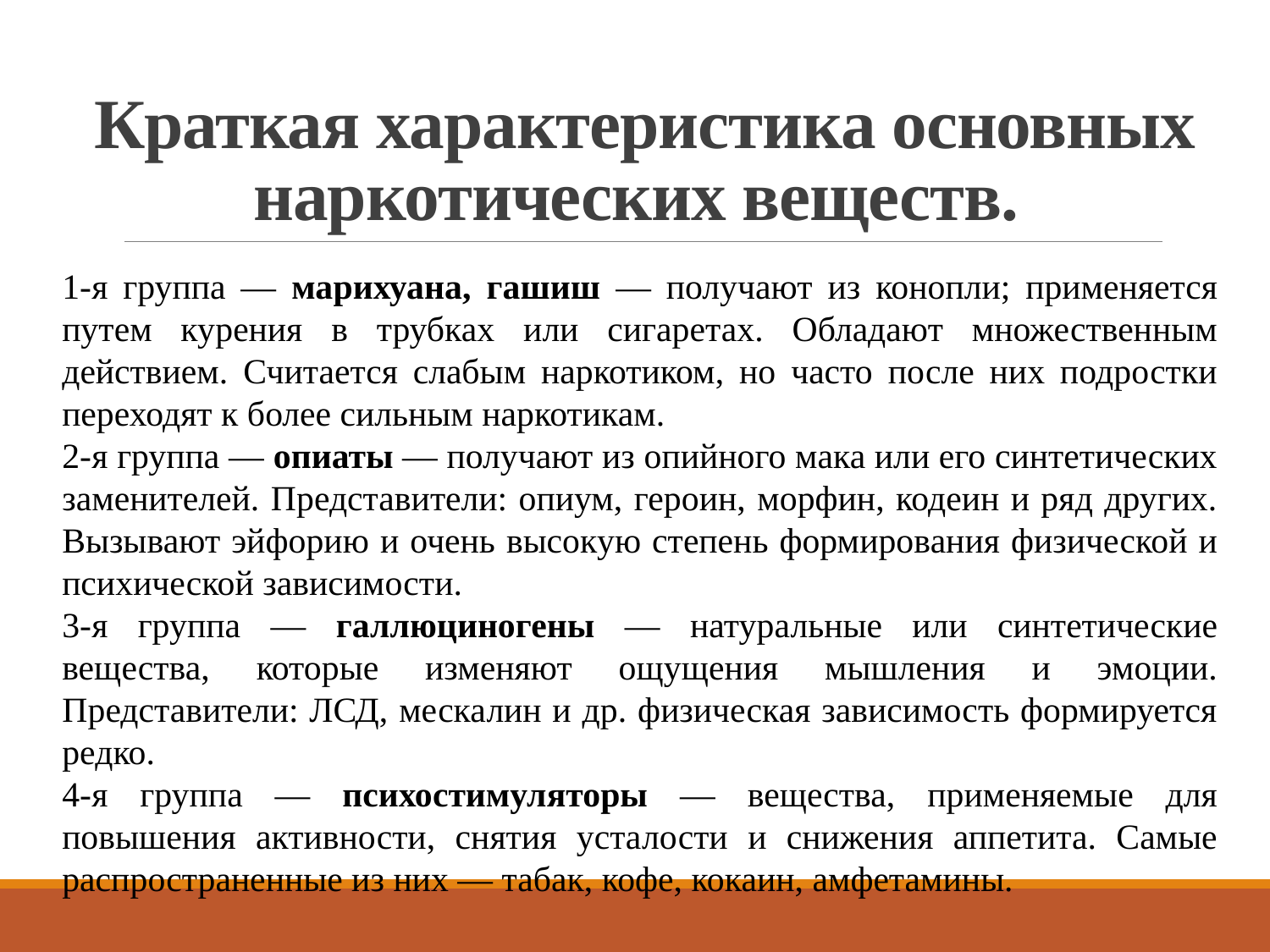

# Краткая характеристика основных наркотических веществ.
1-я группа — марихуана, гашиш — получают из конопли; применяется путем курения в трубках или сигаретах. Обладают множественным действием. Считается слабым наркотиком, но часто после них подростки переходят к более сильным наркотикам.
2-я группа — опиаты — получают из опийного мака или его синтетических заменителей. Представители: опиум, героин, морфин, кодеин и ряд других. Вызывают эйфорию и очень высокую степень формирования физической и психической зависимости.
3-я группа — галлюциногены — натуральные или синтетические вещества, которые изменяют ощущения мышления и эмоции. Представители: ЛСД, мескалин и др. физическая зависимость формируется редко.
4-я группа — психостимуляторы — вещества, применяемые для повышения активности, снятия усталости и снижения аппетита. Самые распространенные из них — табак, кофе, кокаин, амфетамины.